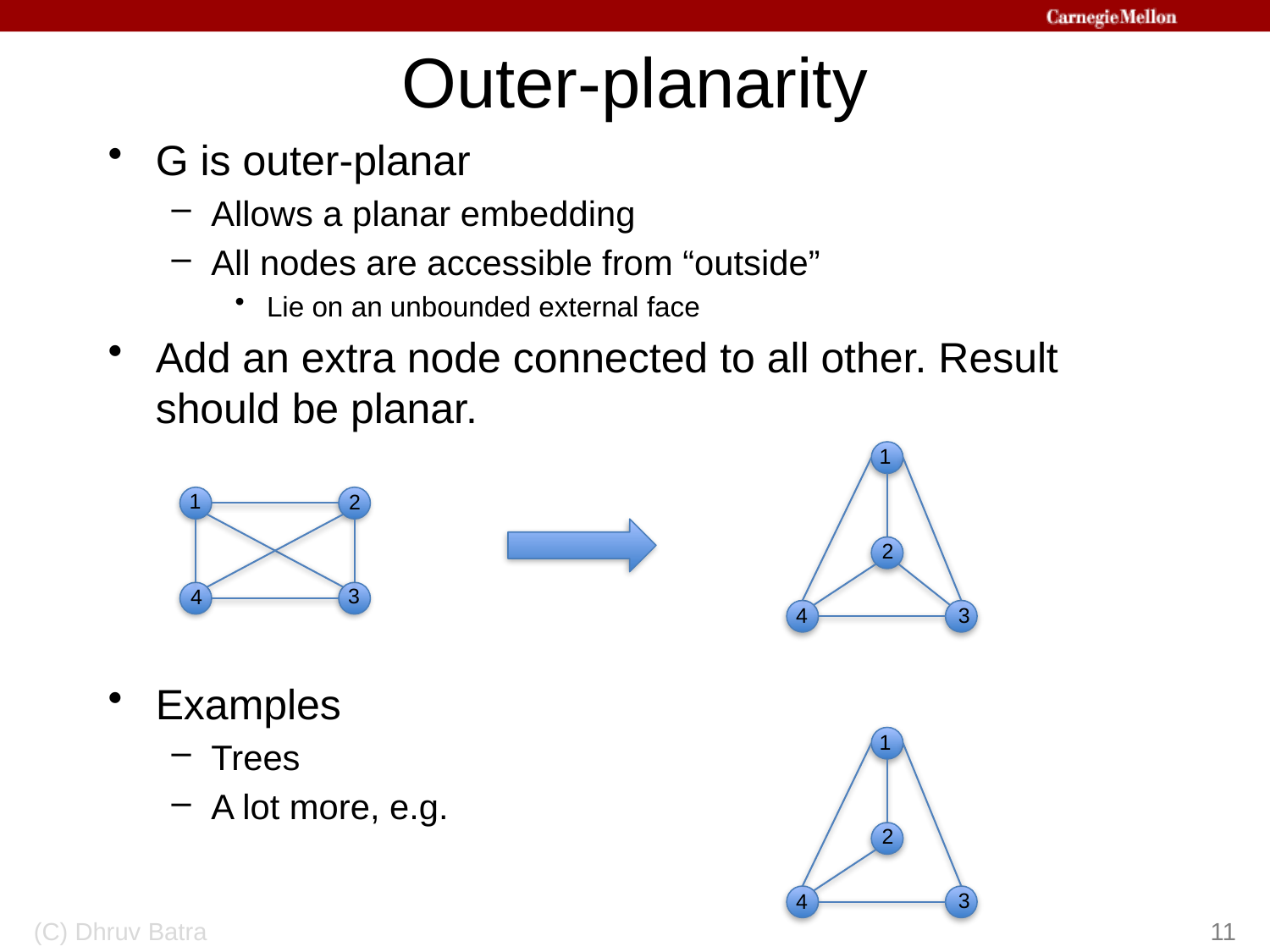

# Outer-planarity
G is outer-planar
Allows a planar embedding
All nodes are accessible from “outside”
Lie on an unbounded external face
Add an extra node connected to all other. Result should be planar.

Examples
Trees
A lot more, e.g.

1

2

3
4

1
2

3
4

1

2

3
4

(C) Dhruv Batra
11